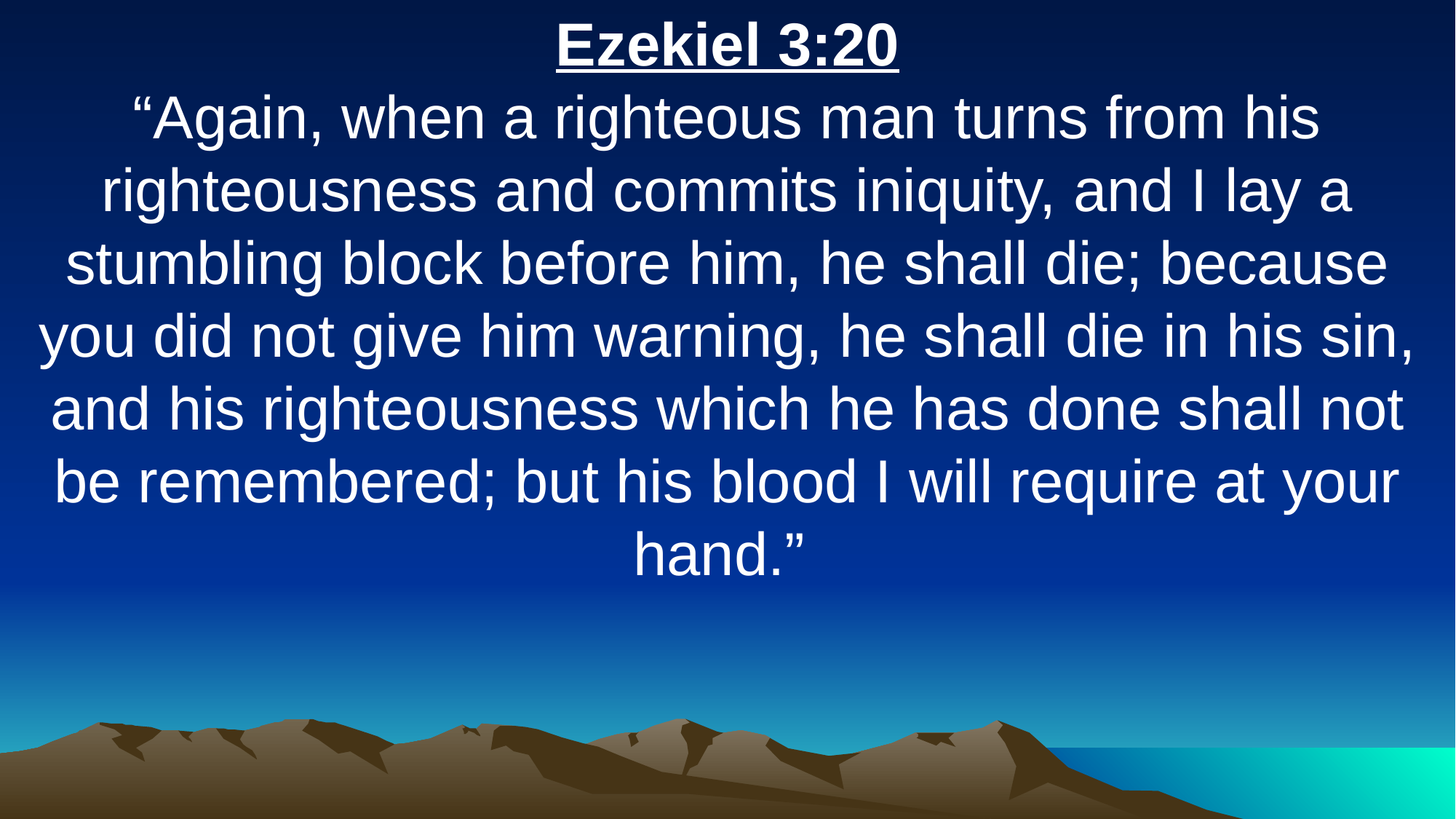

Ezekiel 3:20
“Again, when a righteous man turns from his righteousness and commits iniquity, and I lay a stumbling block before him, he shall die; because you did not give him warning, he shall die in his sin, and his righteousness which he has done shall not be remembered; but his blood I will require at your hand.”